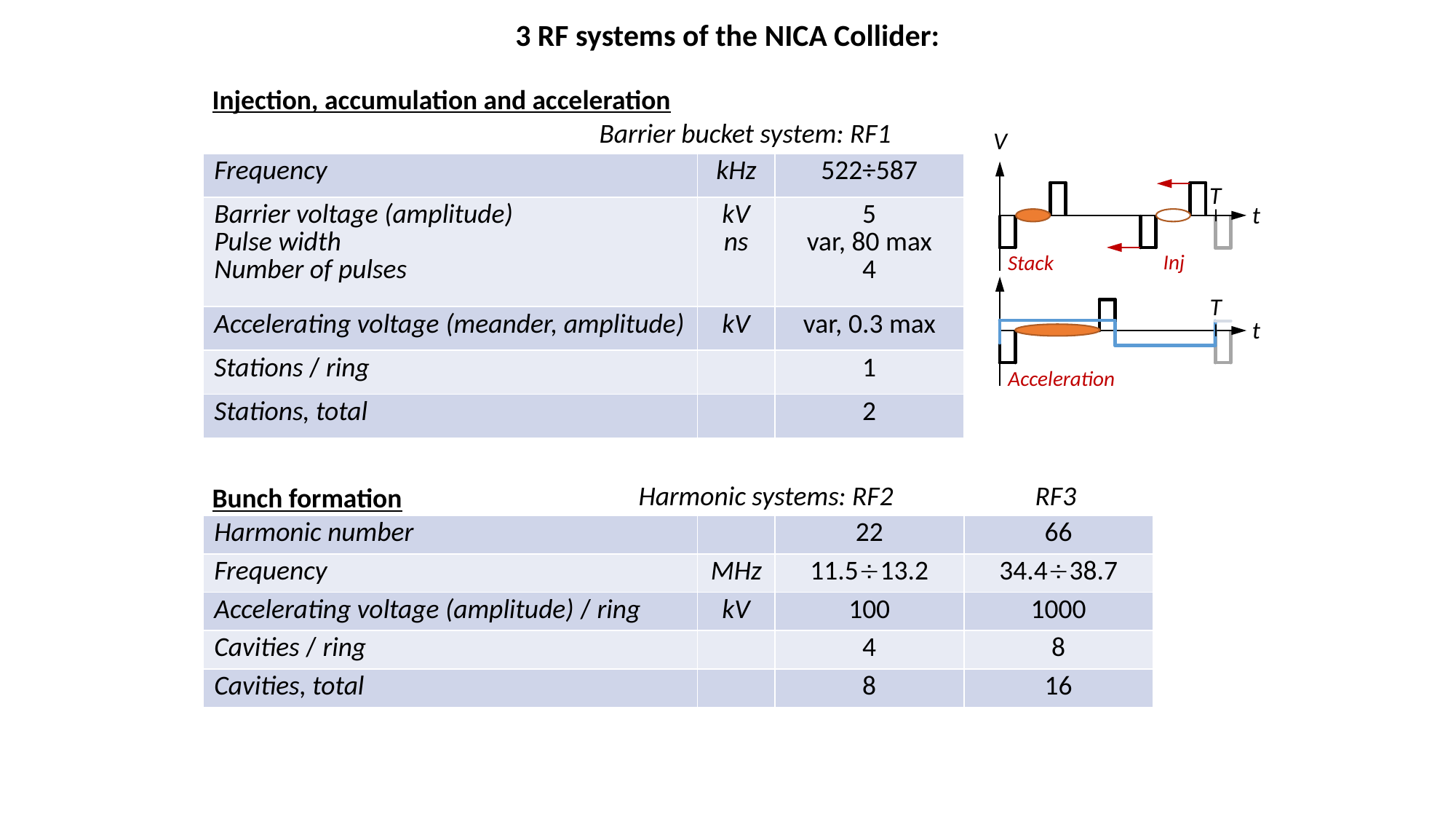

3 RF systems of the NICA Collider:
Injection, accumulation and acceleration
Barrier bucket system: RF1
V
T
t

Inj
Stack
T
t

Acceleration
| Frequency | kHz | 522÷587 |
| --- | --- | --- |
| Barrier voltage (amplitude) Pulse width Number of pulses | kV ns | 5 var, 80 max 4 |
| Accelerating voltage (meander, amplitude) | kV | var, 0.3 max |
| Stations / ring |  | 1 |
| Stations, total |  | 2 |
Harmonic systems: RF2                       RF3
Bunch formation
| Harmonic number |  | 22 | 66 |
| --- | --- | --- | --- |
| Frequency | MHz | 11.5÷13.2 | 34.4÷38.7 |
| Accelerating voltage (amplitude) / ring | kV | 100 | 1000 |
| Cavities / ring |  | 4 | 8 |
| Cavities, total |  | 8 | 16 |